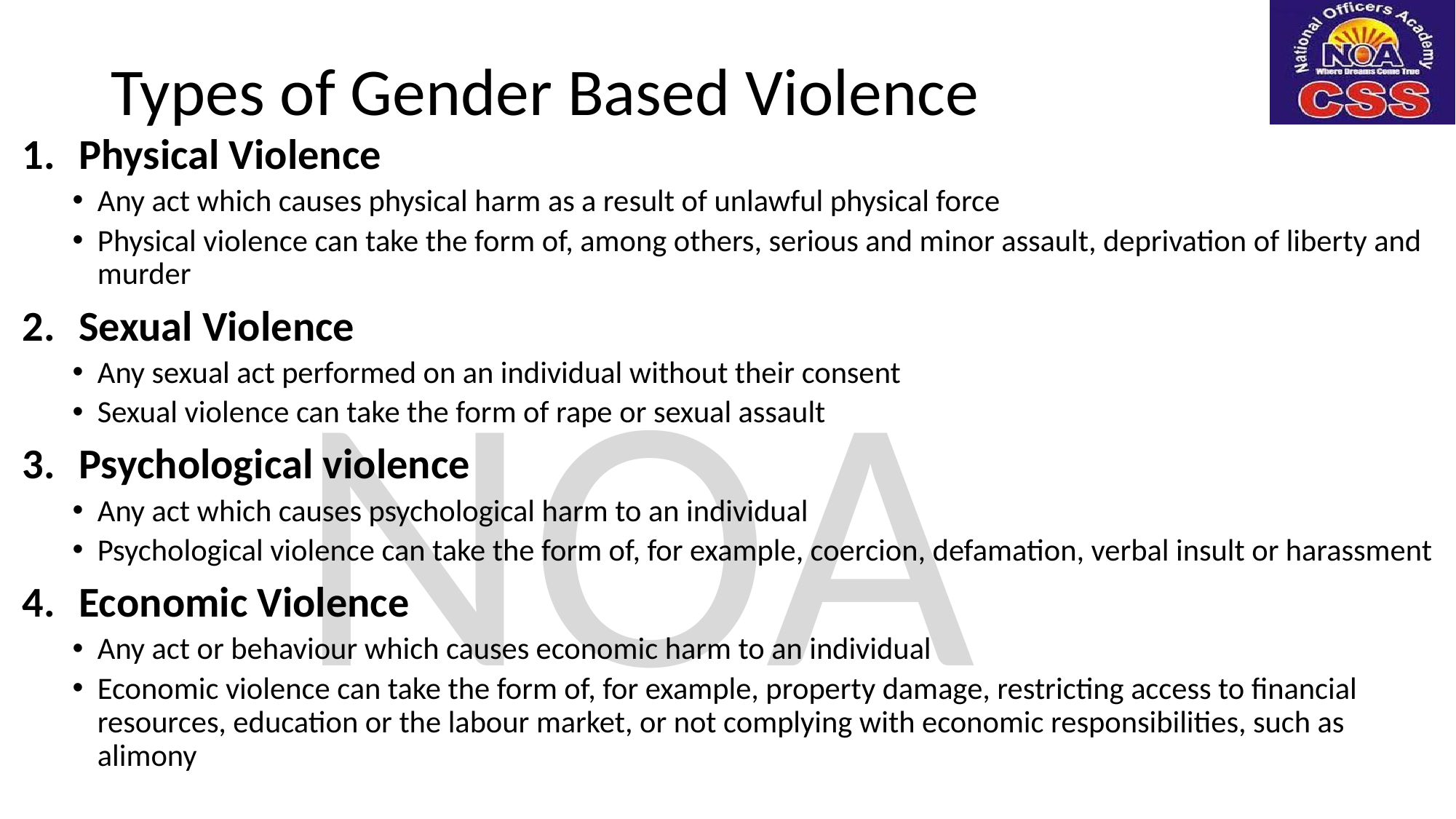

# Types of Gender Based Violence
Physical Violence
Any act which causes physical harm as a result of unlawful physical force
Physical violence can take the form of, among others, serious and minor assault, deprivation of liberty and murder
Sexual Violence
Any sexual act performed on an individual without their consent
Sexual violence can take the form of rape or sexual assault
Psychological violence
Any act which causes psychological harm to an individual
Psychological violence can take the form of, for example, coercion, defamation, verbal insult or harassment
Economic Violence
Any act or behaviour which causes economic harm to an individual
Economic violence can take the form of, for example, property damage, restricting access to financial resources, education or the labour market, or not complying with economic responsibilities, such as alimony